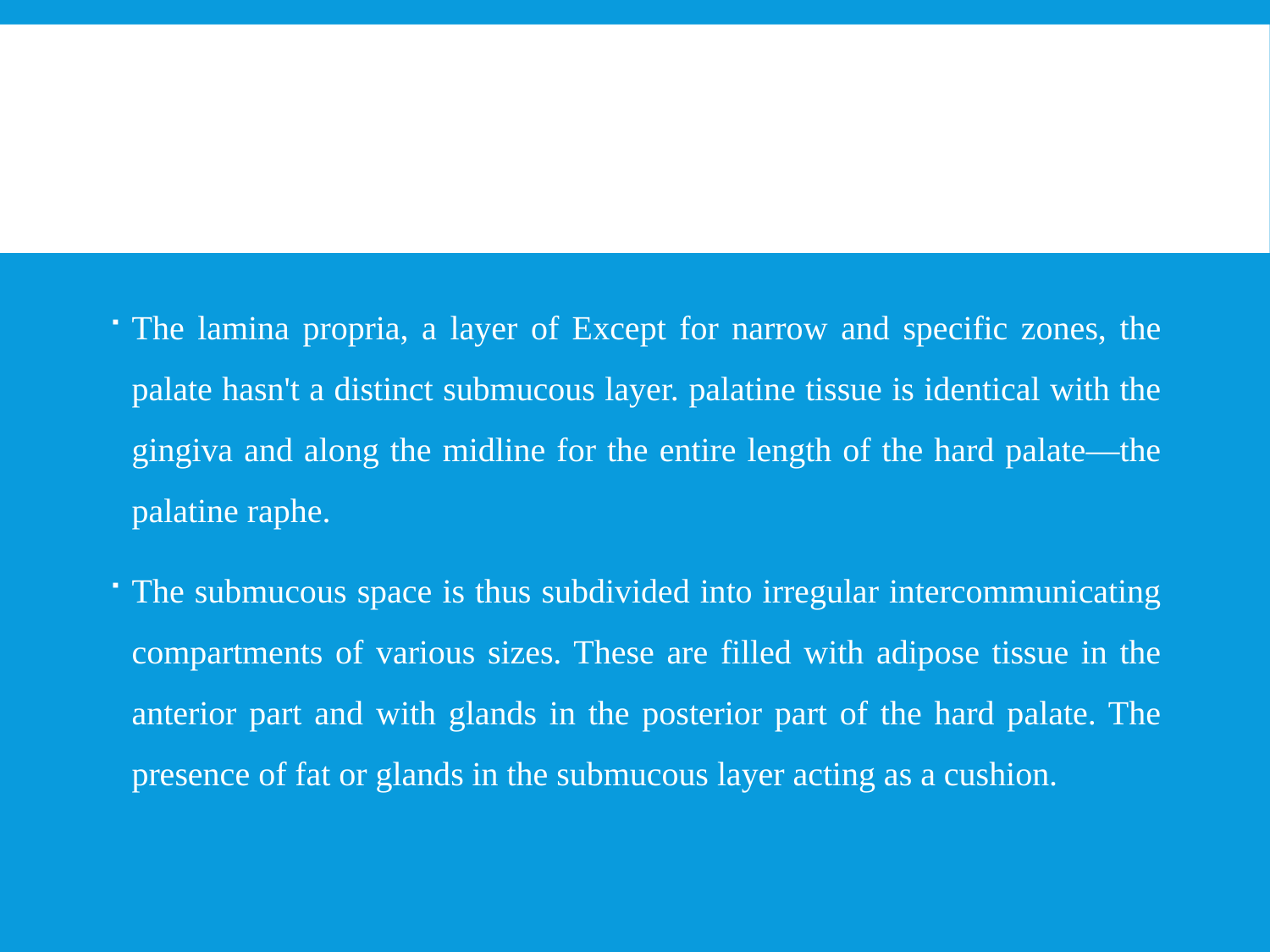

#
The lamina propria, a layer of Except for narrow and specific zones, the palate hasn't a distinct submucous layer. palatine tissue is identical with the gingiva and along the midline for the entire length of the hard palate—the palatine raphe.
The submucous space is thus subdivided into irregular intercommunicating compartments of various sizes. These are filled with adipose tissue in the anterior part and with glands in the posterior part of the hard palate. The presence of fat or glands in the submucous layer acting as a cushion.